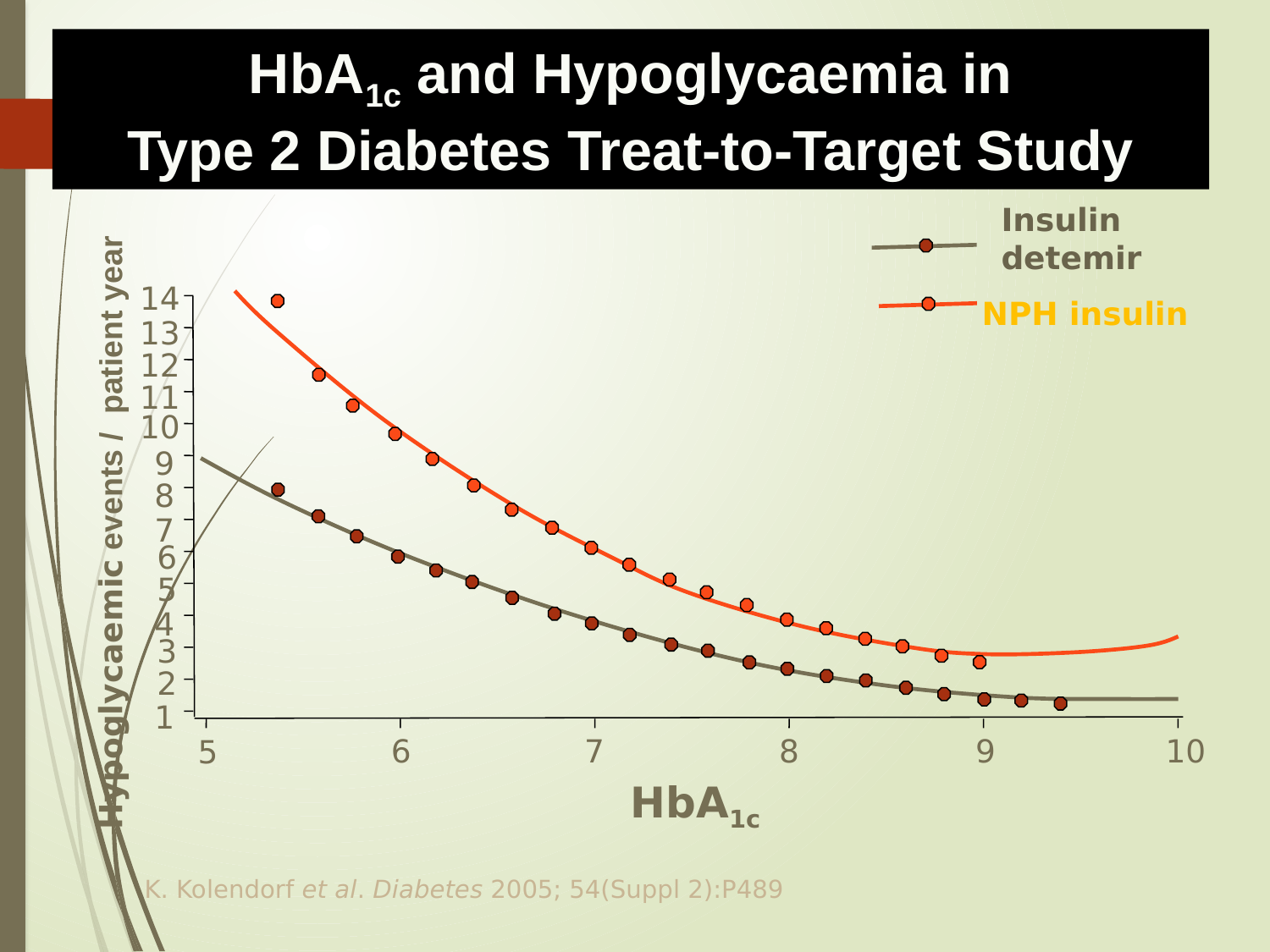

HbA1c and Hypoglycaemia in
Type 2 Diabetes Treat-to-Target Study
Insulin detemir

14
NPH insulin

13

12

11

10

9

8

7
Hypoglycaemic events /  patient year

6

5

4

3

2

1

6
7
8
9
10
5
HbA1c
 K. Kolendorf et al. Diabetes 2005; 54(Suppl 2):P489